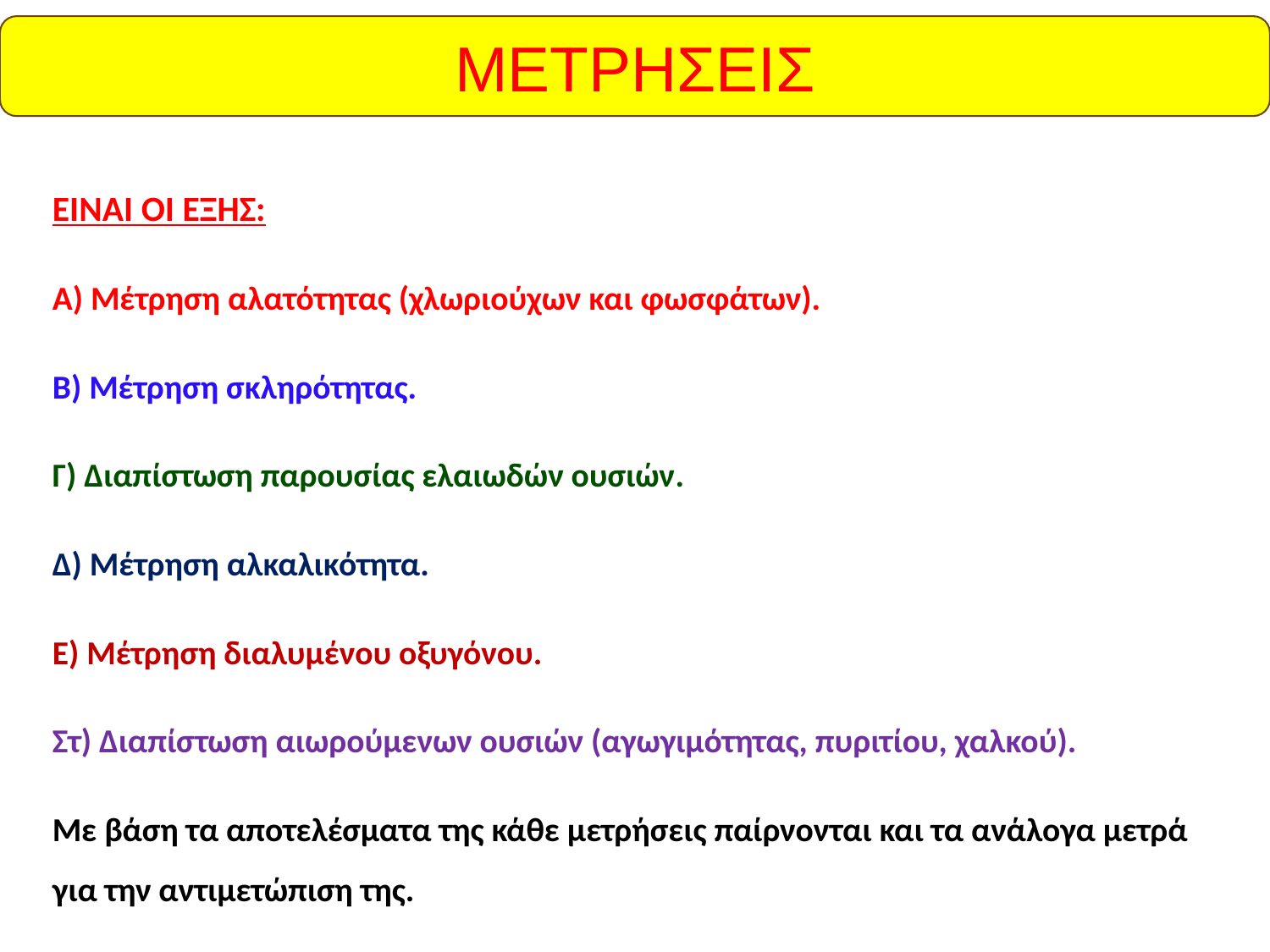

ΜΕΤΡΗΣΕΙΣ
ΕΙΝΑΙ ΟΙ ΕΞΗΣ:
Α) Μέτρηση αλατότητας (χλωριούχων και φωσφάτων).
Β) Μέτρηση σκληρότητας.
Γ) Διαπίστωση παρουσίας ελαιωδών ουσιών.
Δ) Μέτρηση αλκαλικότητα.
Ε) Μέτρηση διαλυμένου οξυγόνου.
Στ) Διαπίστωση αιωρούμενων ουσιών (αγωγιμότητας, πυριτίου, χαλκού).
Με βάση τα αποτελέσματα της κάθε μετρήσεις παίρνονται και τα ανάλογα μετρά για την αντιμετώπιση της.